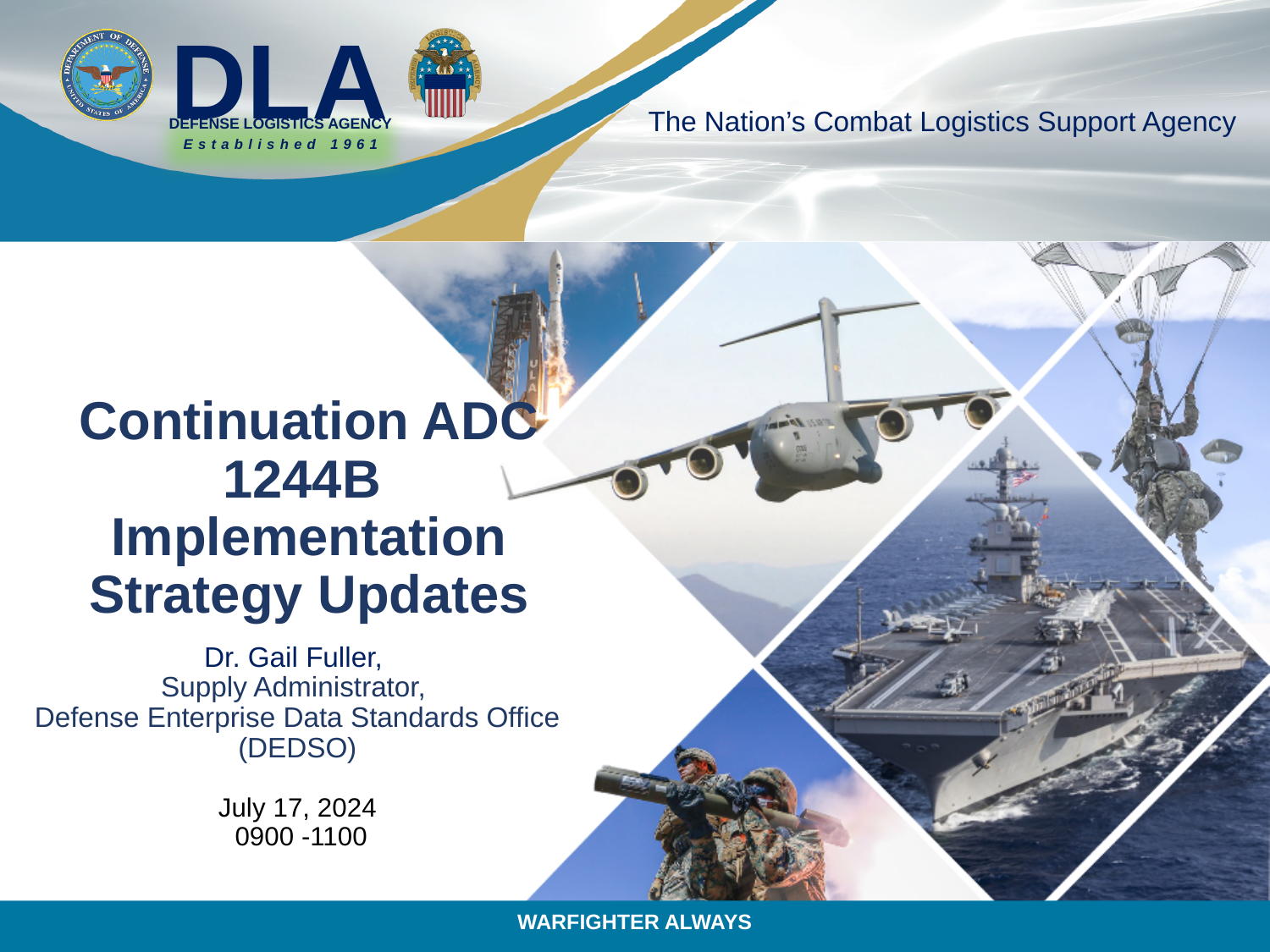

# Continuation ADC 1244B Implementation Strategy Updates
Dr. Gail Fuller,
Supply Administrator,
Defense Enterprise Data Standards Office (DEDSO)

July 17, 2024
 0900 -1100